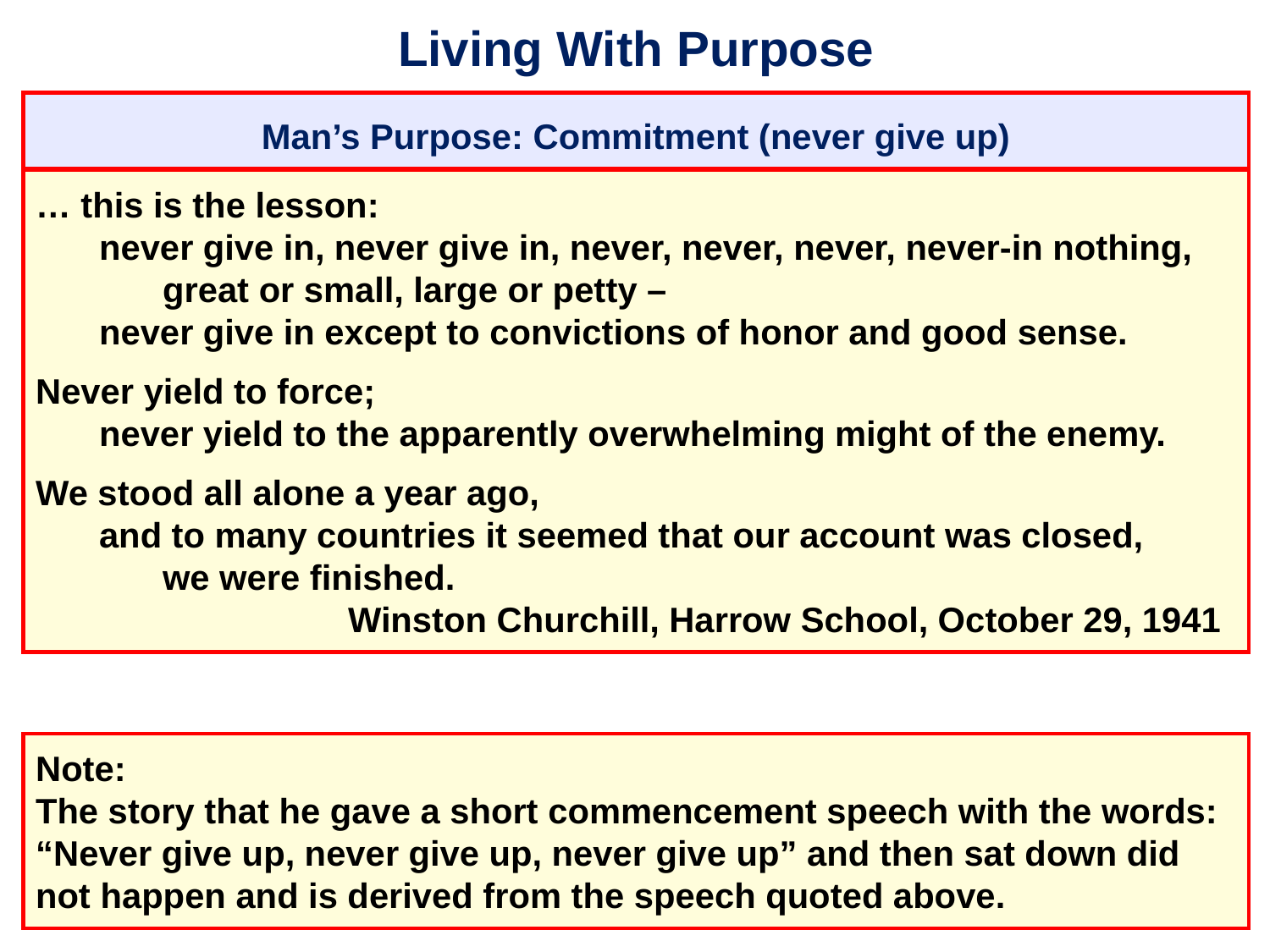

# Living With Purpose
Man’s Purpose: Commitment (never give up)
… this is the lesson:
	never give in, never give in, never, never, never, never-in nothing, 		great or small, large or petty –
	never give in except to convictions of honor and good sense.

Never yield to force;
	never yield to the apparently overwhelming might of the enemy.

We stood all alone a year ago,
	and to many countries it seemed that our account was closed,
		we were finished.
				      Winston Churchill, Harrow School, October 29, 1941
Note:
The story that he gave a short commencement speech with the words:
“Never give up, never give up, never give up” and then sat down did not happen and is derived from the speech quoted above.